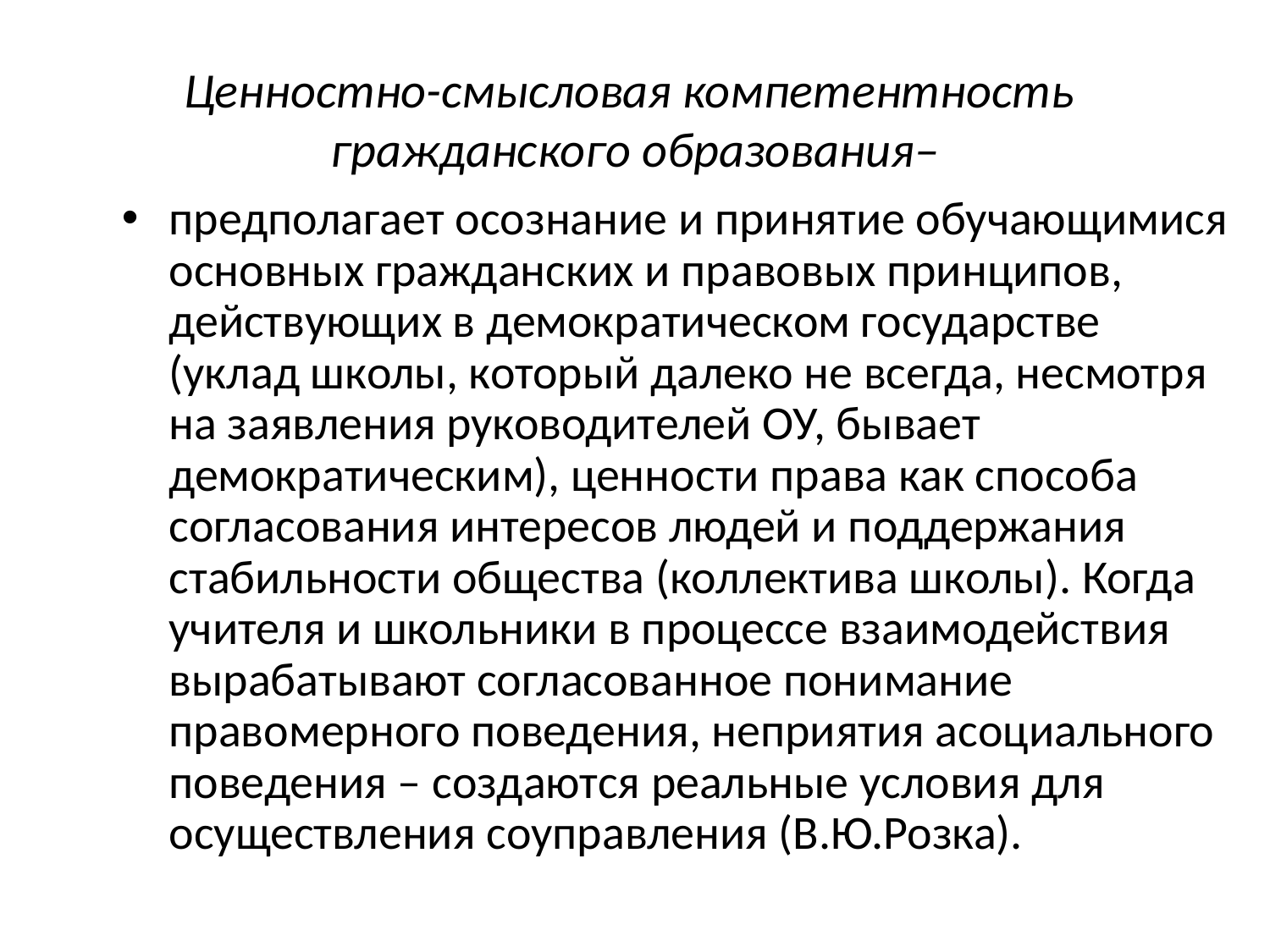

# Ценностно-смысловая компетентность  гражданского образования–
предполагает осознание и принятие обучающимися основных гражданских и правовых принципов, действующих в демократическом государстве (уклад школы, который далеко не всегда, несмотря на заявления руководителей ОУ, бывает демократическим), ценности права как способа согласования интересов людей и поддержания стабильности общества (коллектива школы). Когда учителя и школьники в процессе взаимодействия вырабатывают согласованное понимание правомерного поведения, неприятия асоциального поведения – создаются реальные условия для осуществления соуправления (В.Ю.Розка).